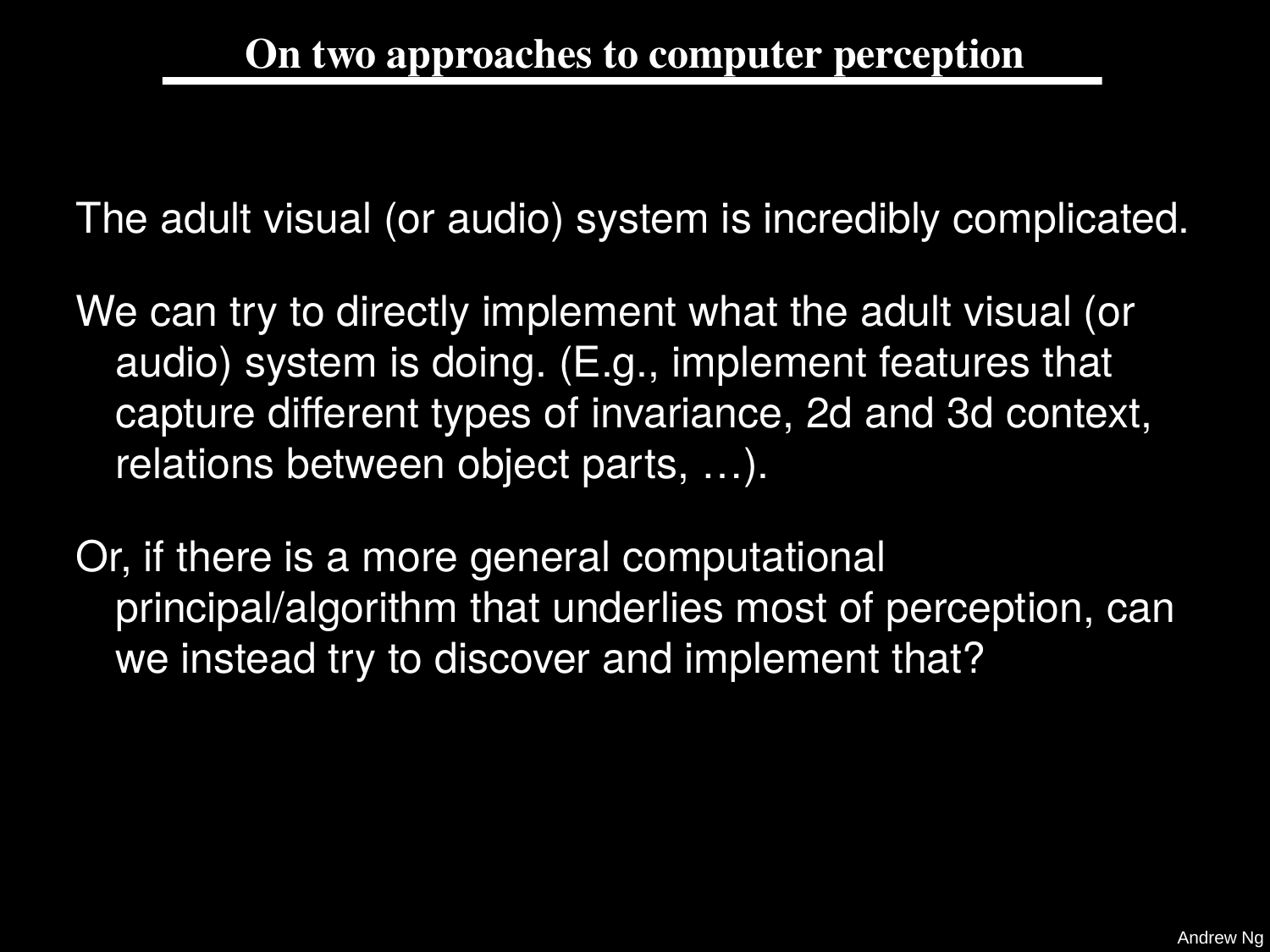

# On two approaches to computer perception
The adult visual (or audio) system is incredibly complicated.
We can try to directly implement what the adult visual (or audio) system is doing. (E.g., implement features that capture different types of invariance, 2d and 3d context, relations between object parts, …).
Or, if there is a more general computational principal/algorithm that underlies most of perception, can we instead try to discover and implement that?